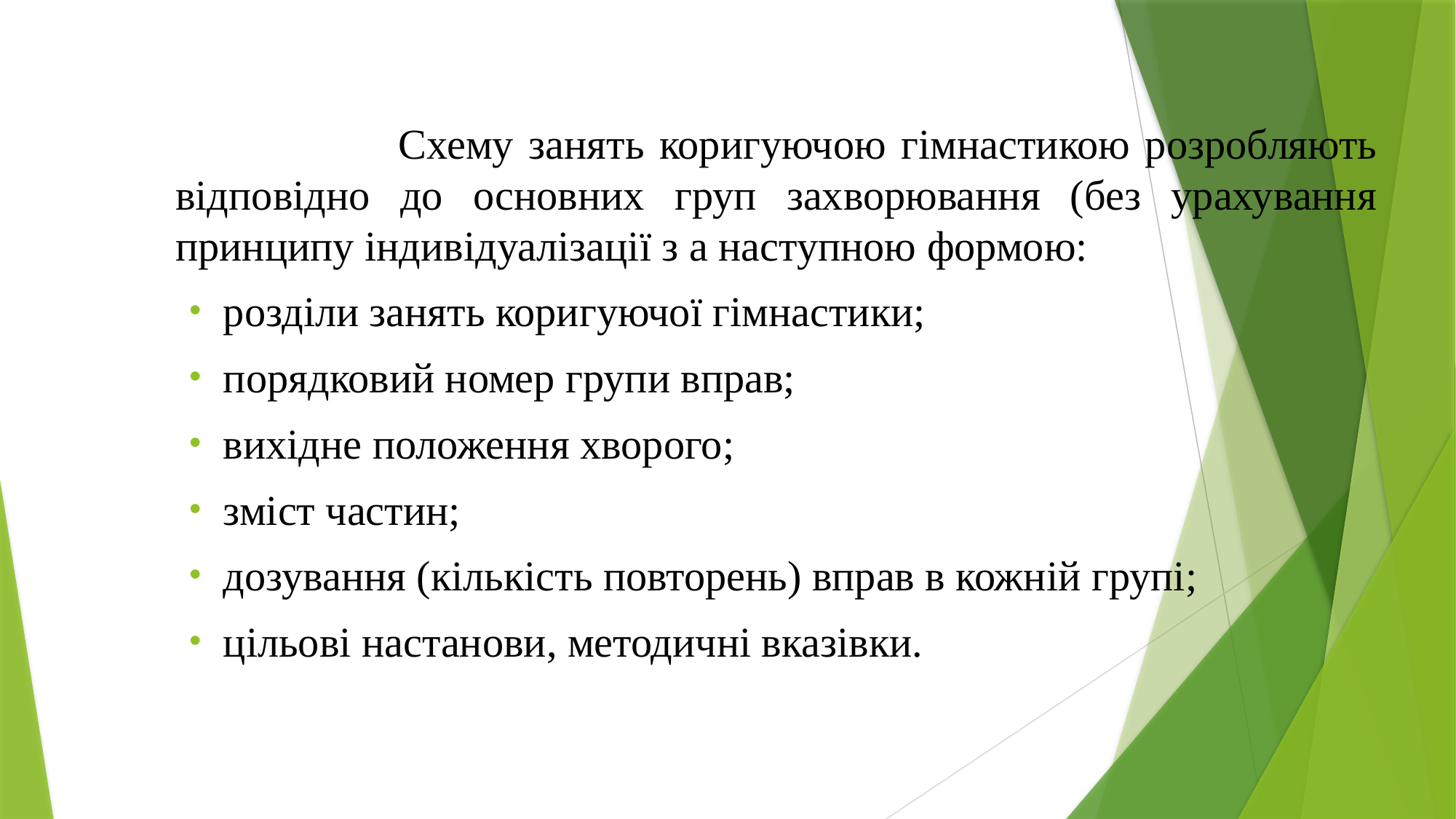

Схему занять коригуючою гімнастикою розробляють відповідно до основних груп захворювання (без урахування принципу індивідуалізації з а наступною формою:
розділи занять коригуючої гімнастики;
порядковий номер групи вправ;
вихідне положення хворого;
зміст частин;
дозування (кількість повторень) вправ в кожній групі;
цільові настанови, методичні вказівки.